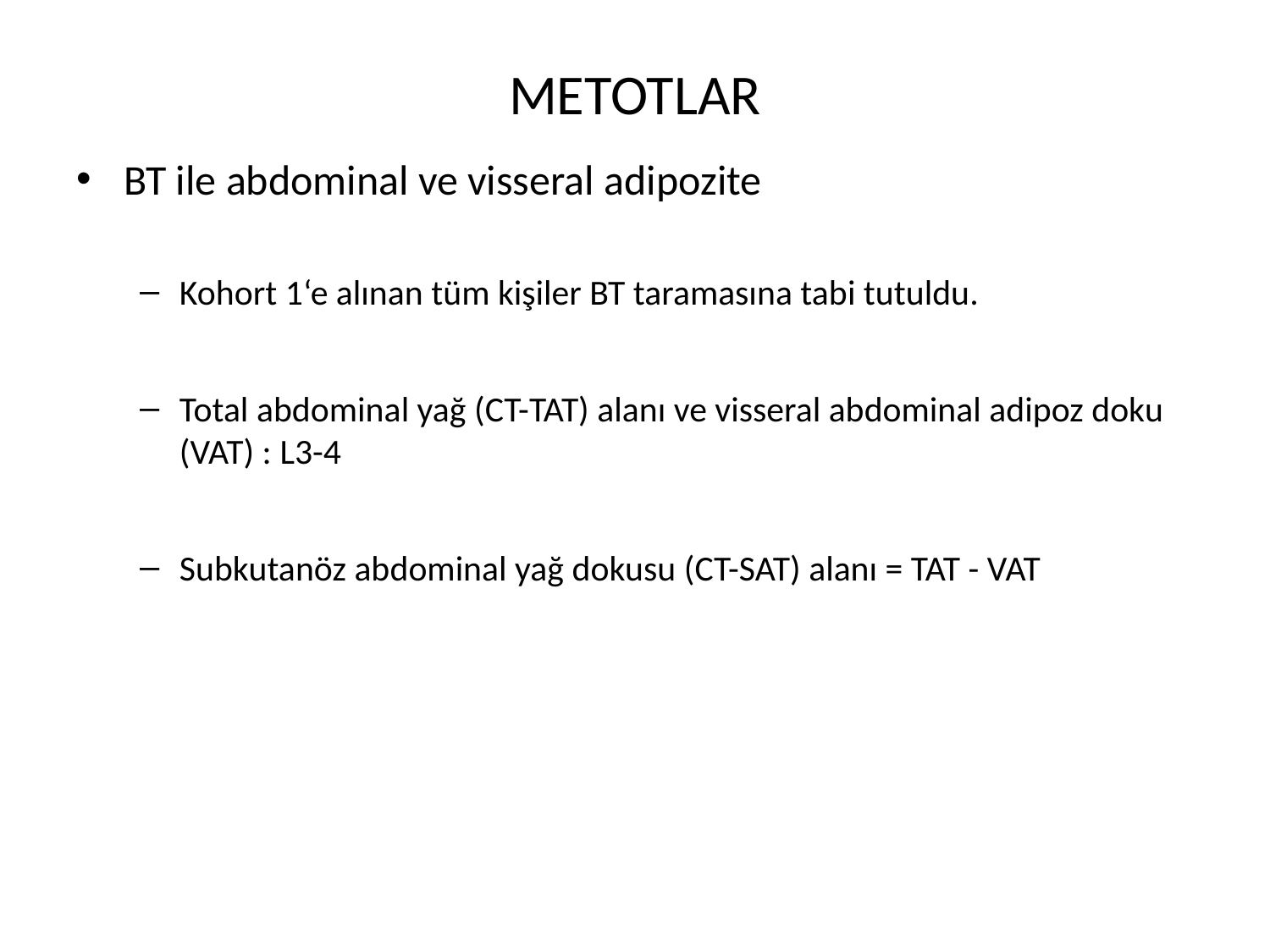

# METOTLAR
BT ile abdominal ve visseral adipozite

Kohort 1‘e alınan tüm kişiler BT taramasına tabi tutuldu.

Total abdominal yağ (CT-TAT) alanı ve visseral abdominal adipoz doku (VAT) : L3-4

Subkutanöz abdominal yağ dokusu (CT-SAT) alanı = TAT - VAT